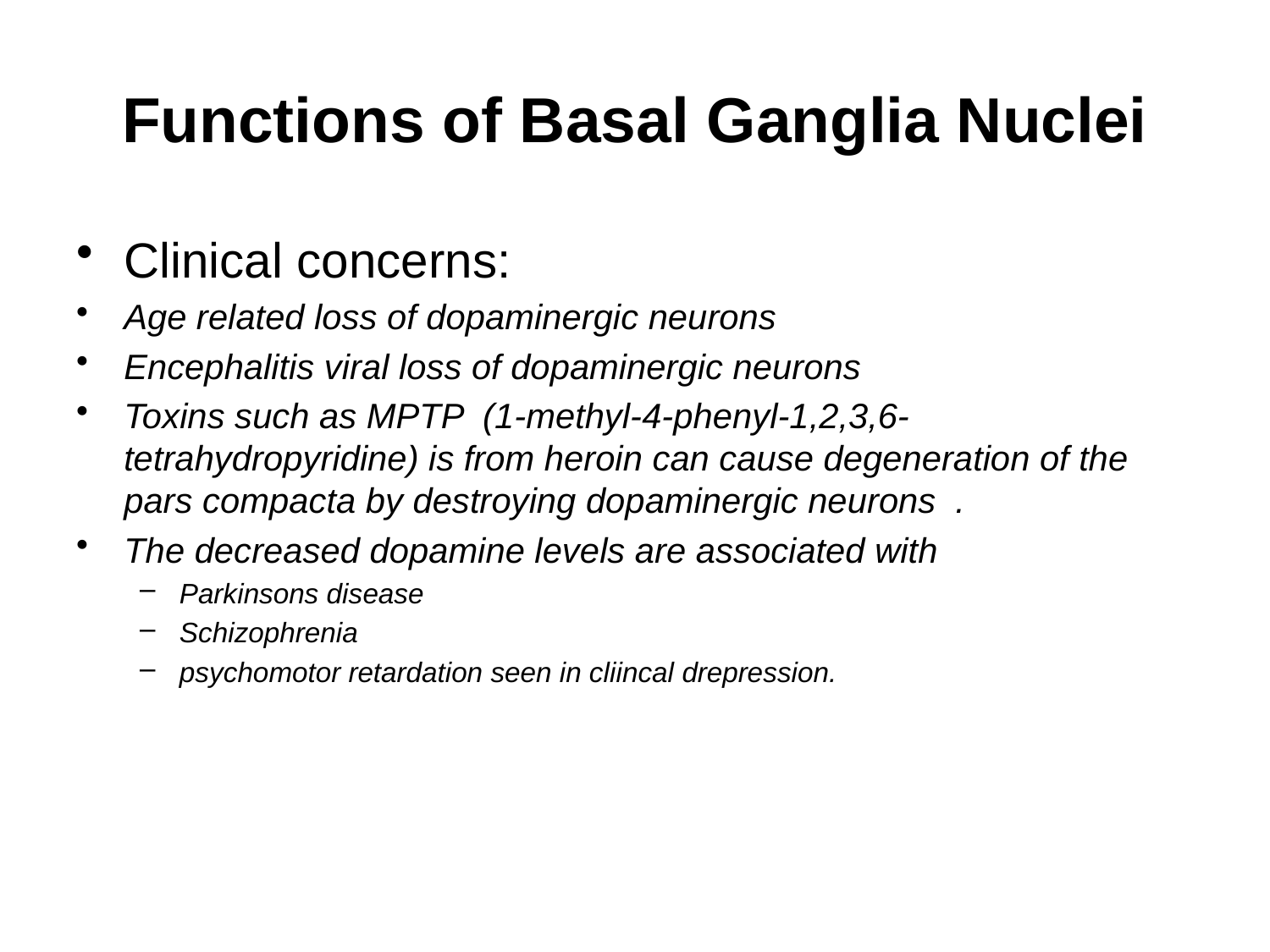

# Functions of Basal Ganglia Nuclei
Clinical concerns:
Age related loss of dopaminergic neurons
Encephalitis viral loss of dopaminergic neurons
Toxins such as MPTP  (1-methyl-4-phenyl-1,2,3,6-tetrahydropyridine) is from heroin can cause degeneration of the pars compacta by destroying dopaminergic neurons  .
The decreased dopamine levels are associated with
Parkinsons disease
Schizophrenia
psychomotor retardation seen in cliincal drepression.